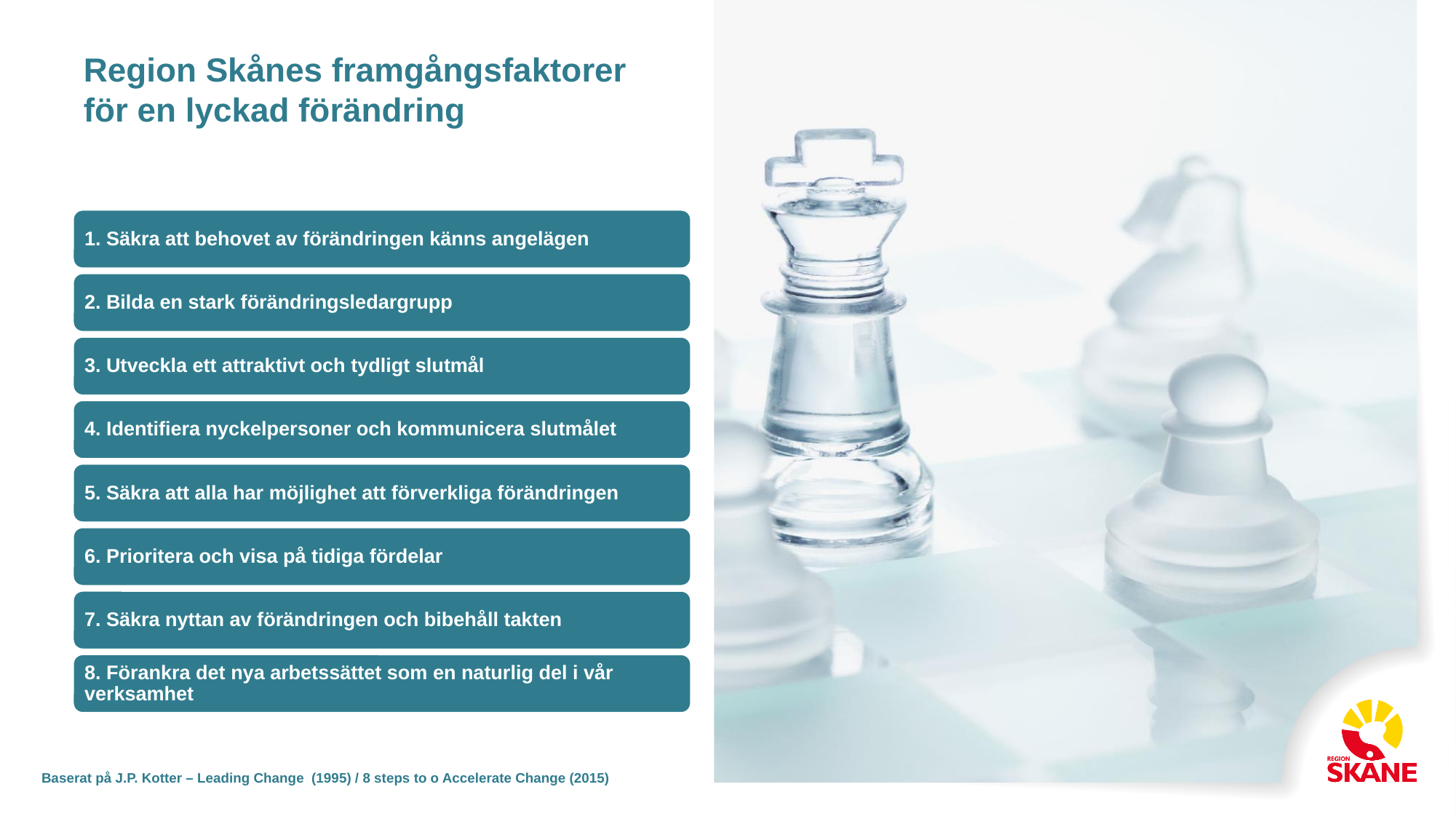

# Region Skånes framgångsfaktorer för en lyckad förändring

1. Säkra att behovet av förändringen känns angelägen
2. Bilda en stark förändringsledargrupp
3. Utveckla ett attraktivt och tydligt slutmål
4. Identifiera nyckelpersoner och kommunicera slutmålet
5. Säkra att alla har möjlighet att förverkliga förändringen
6. Prioritera och visa på tidiga fördelar
7. Säkra nyttan av förändringen och bibehåll takten
8. Förankra det nya arbetssättet som en naturlig del i vår verksamhet
Baserat på J.P. Kotter – Leading Change  (1995) / 8 steps to o Accelerate Change (2015)